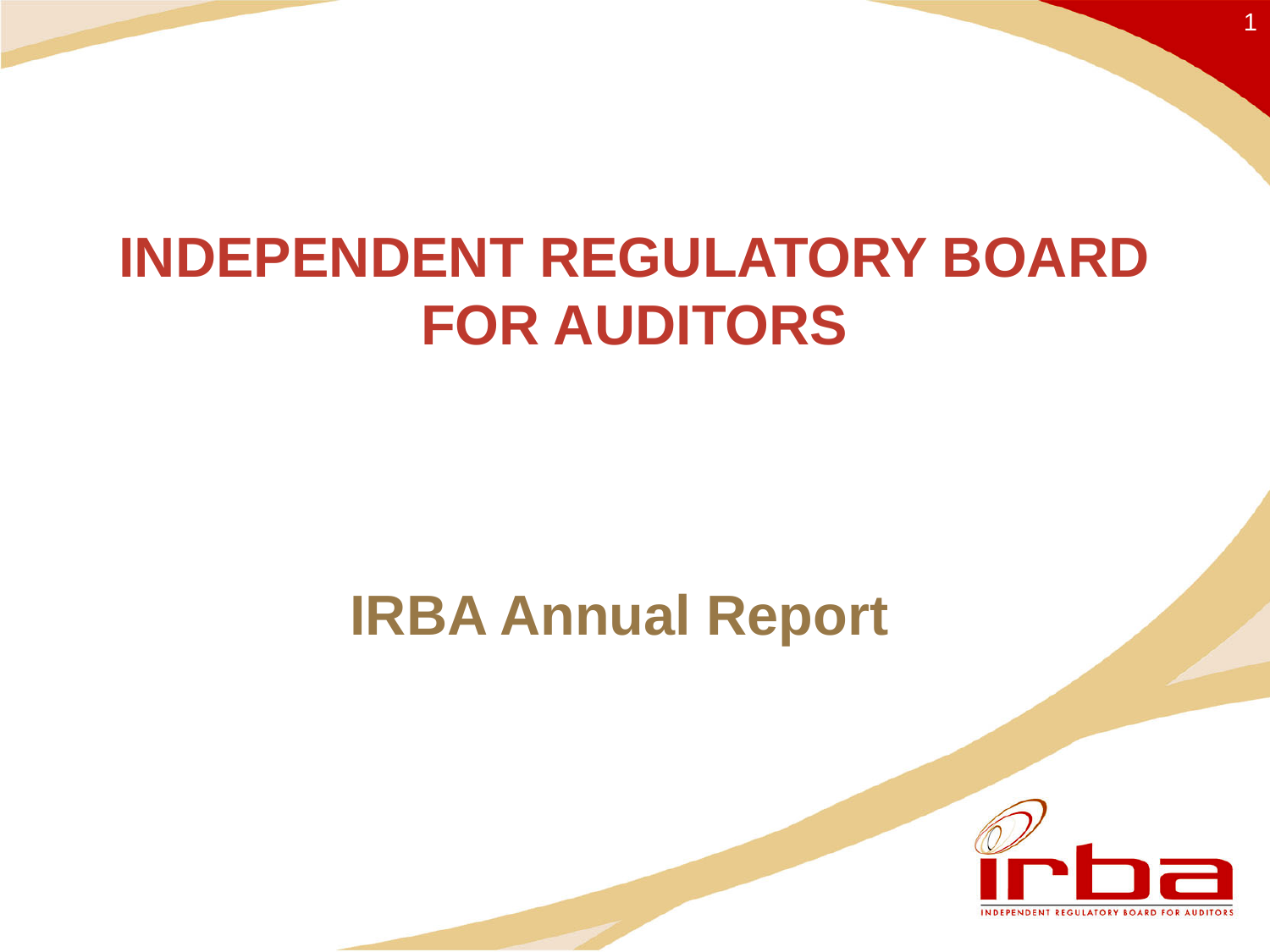

1
# INDEPENDENT REGULATORY BOARD FOR AUDITORS

IRBA Annual Report